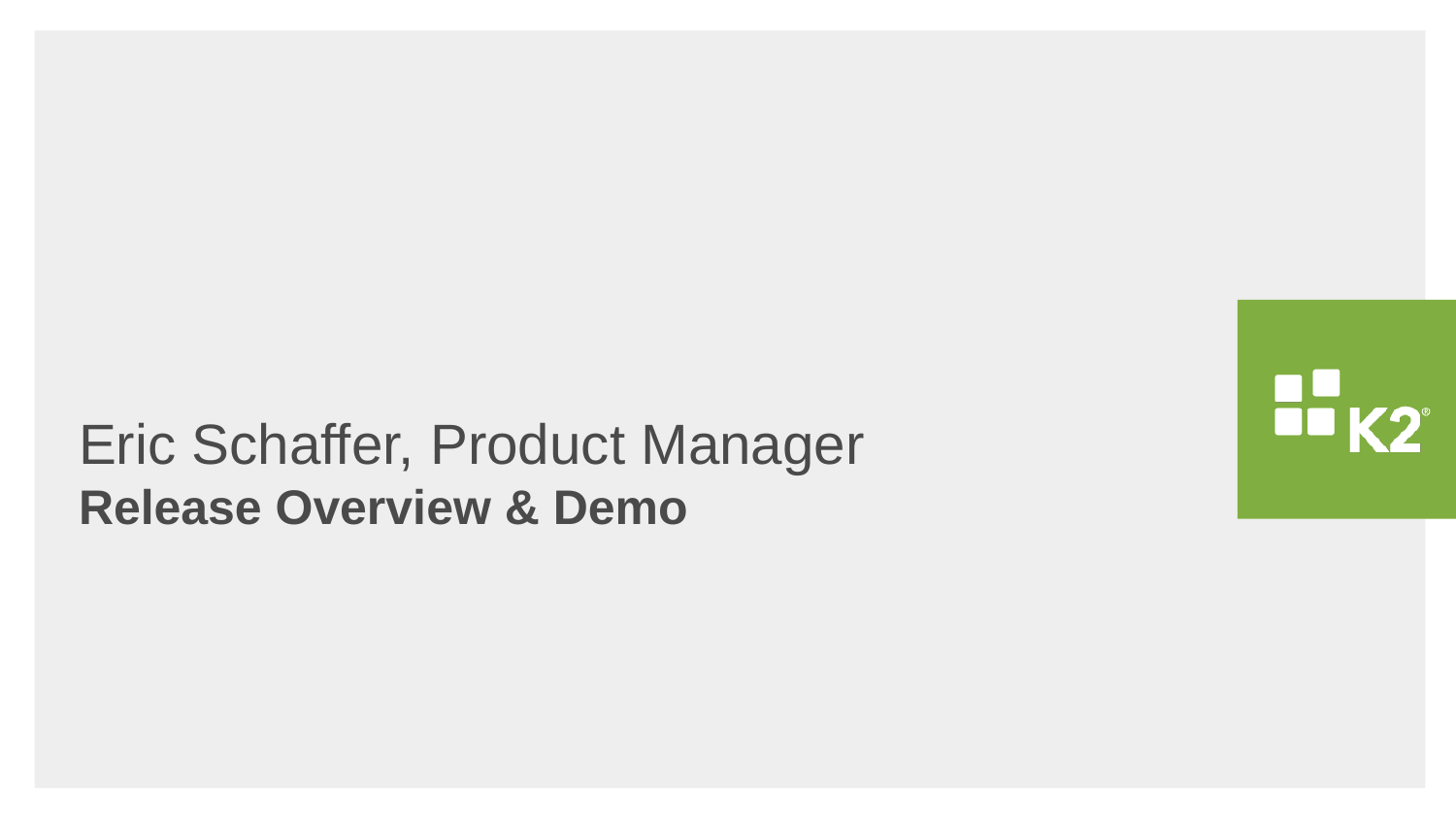

# Eric Schaffer, Product Manager Release Overview & Demo